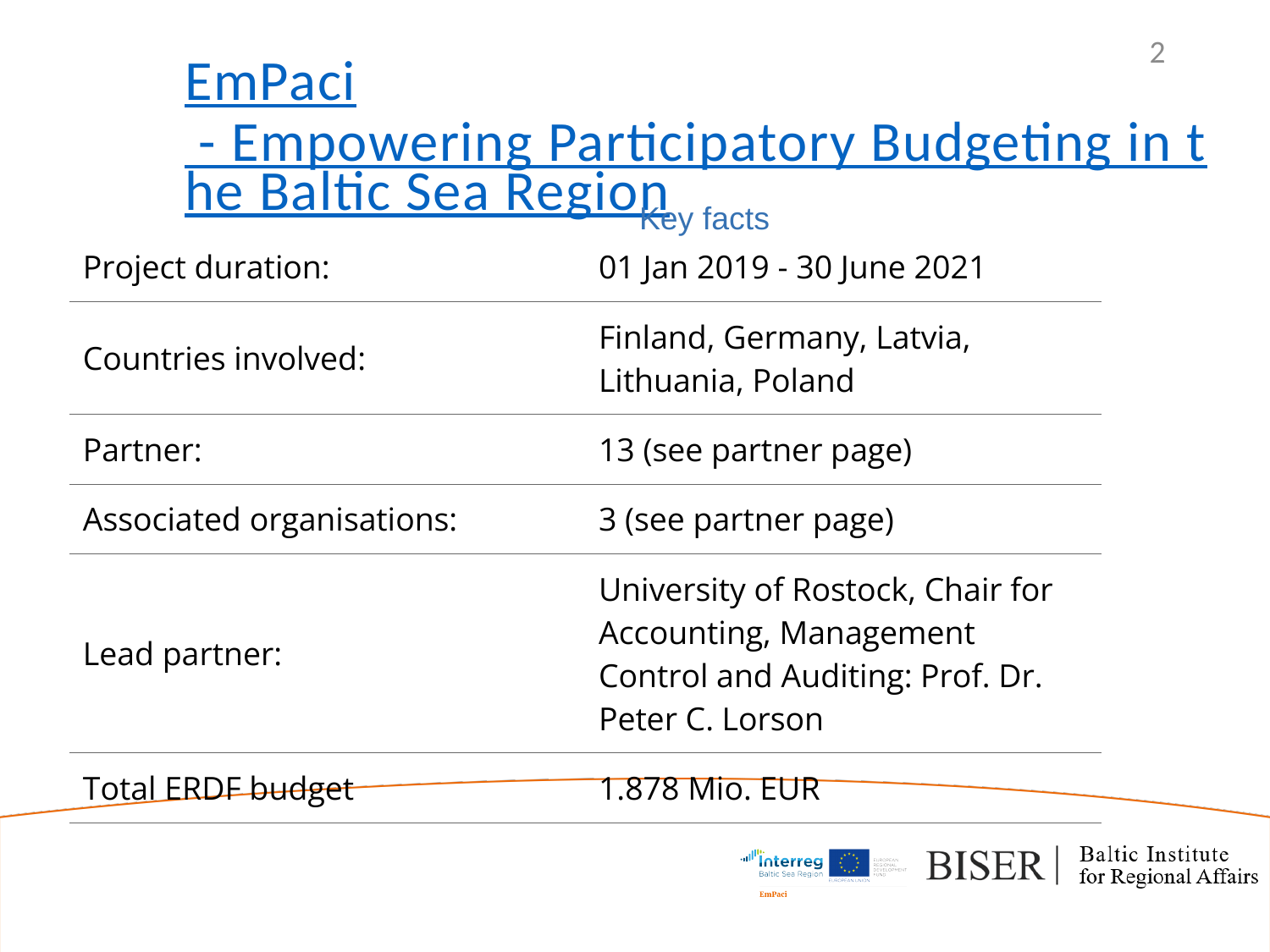

2

EmPaci - Empowering Participatory Budgeting in the Baltic Sea Region

Key facts

| Project duration: | 01 Jan 2019 - 30 June 2021 |
| --- | --- |
| Countries involved: | Finland, Germany, Latvia, Lithuania, Poland |
| Partner: | 13 (see partner page) |
| Associated organisations: | 3 (see partner page) |
| Lead partner: | University of Rostock, Chair for Accounting, Management Control and Auditing: Prof. Dr. Peter C. Lorson |
| Total ERDF budget | 1.878 Mio. EUR |